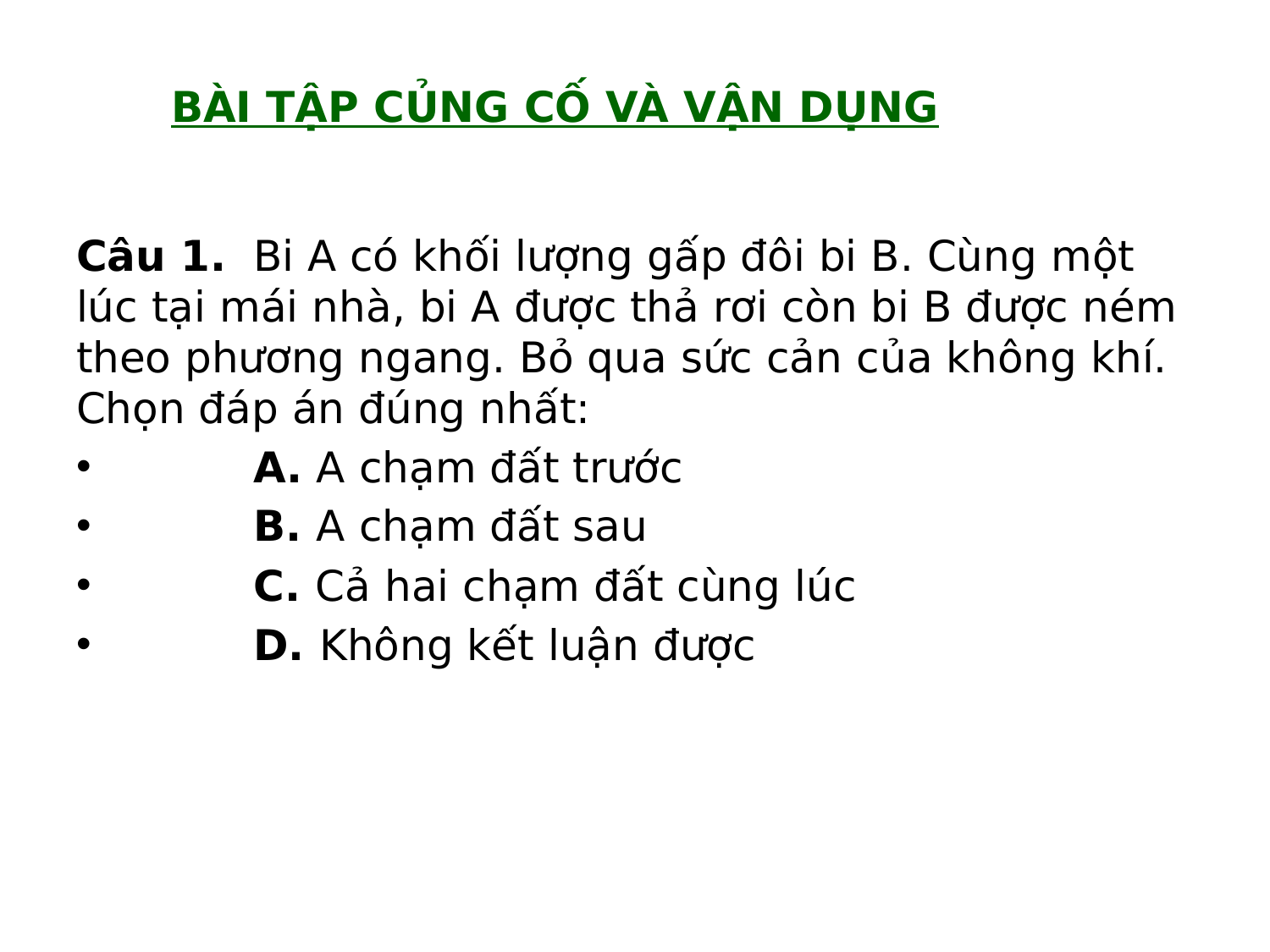

BÀI TẬP CỦNG CỐ VÀ VẬN DỤNG
Câu 1.  Bi A có khối lượng gấp đôi bi B. Cùng một lúc tại mái nhà, bi A được thả rơi còn bi B được ném theo phương ngang. Bỏ qua sức cản của không khí. Chọn đáp án đúng nhất:
            A. A chạm đất trước
            B. A chạm đất sau
            C. Cả hai chạm đất cùng lúc
            D. Không kết luận được